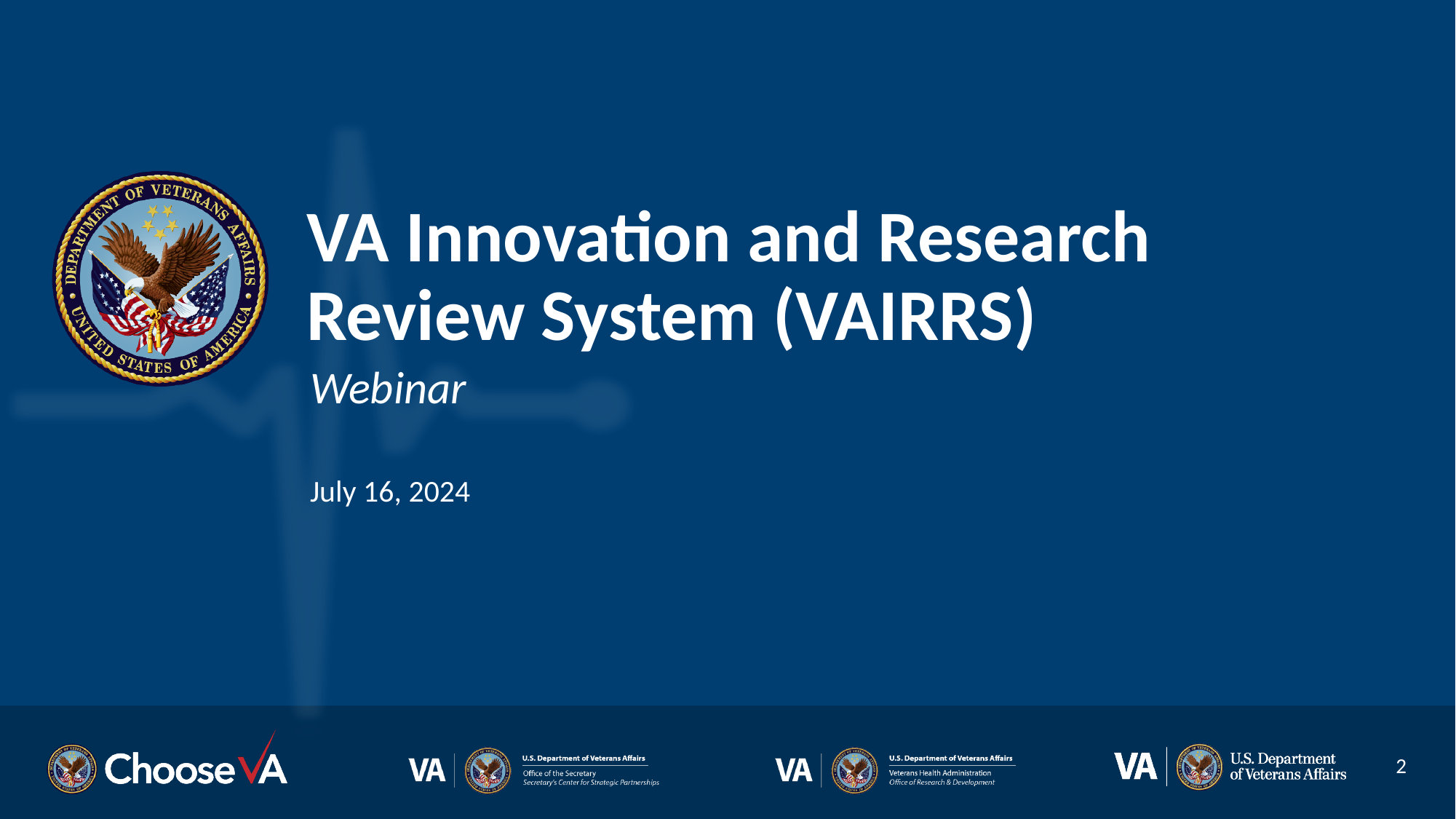

# VA Innovation and Research Review System (VAIRRS)
Webinar
July 16, 2024